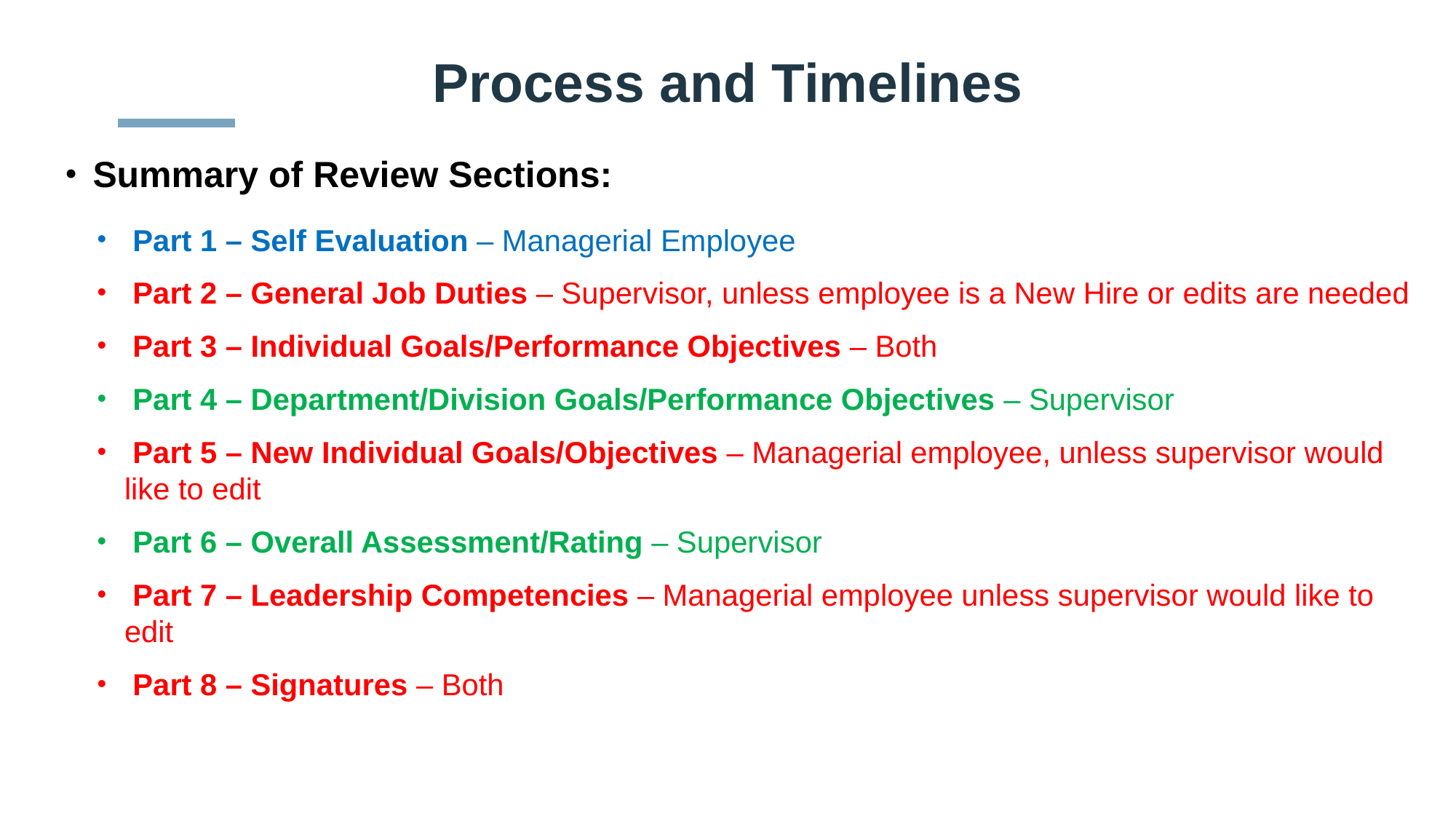

# Process and Timelines
Summary of Review Sections:
 Part 1 – Self Evaluation – Managerial Employee
 Part 2 – General Job Duties – Supervisor, unless employee is a New Hire or edits are needed
 Part 3 – Individual Goals/Performance Objectives – Both
 Part 4 – Department/Division Goals/Performance Objectives – Supervisor
 Part 5 – New Individual Goals/Objectives – Managerial employee, unless supervisor would like to edit
 Part 6 – Overall Assessment/Rating – Supervisor
 Part 7 – Leadership Competencies – Managerial employee unless supervisor would like to edit
 Part 8 – Signatures – Both